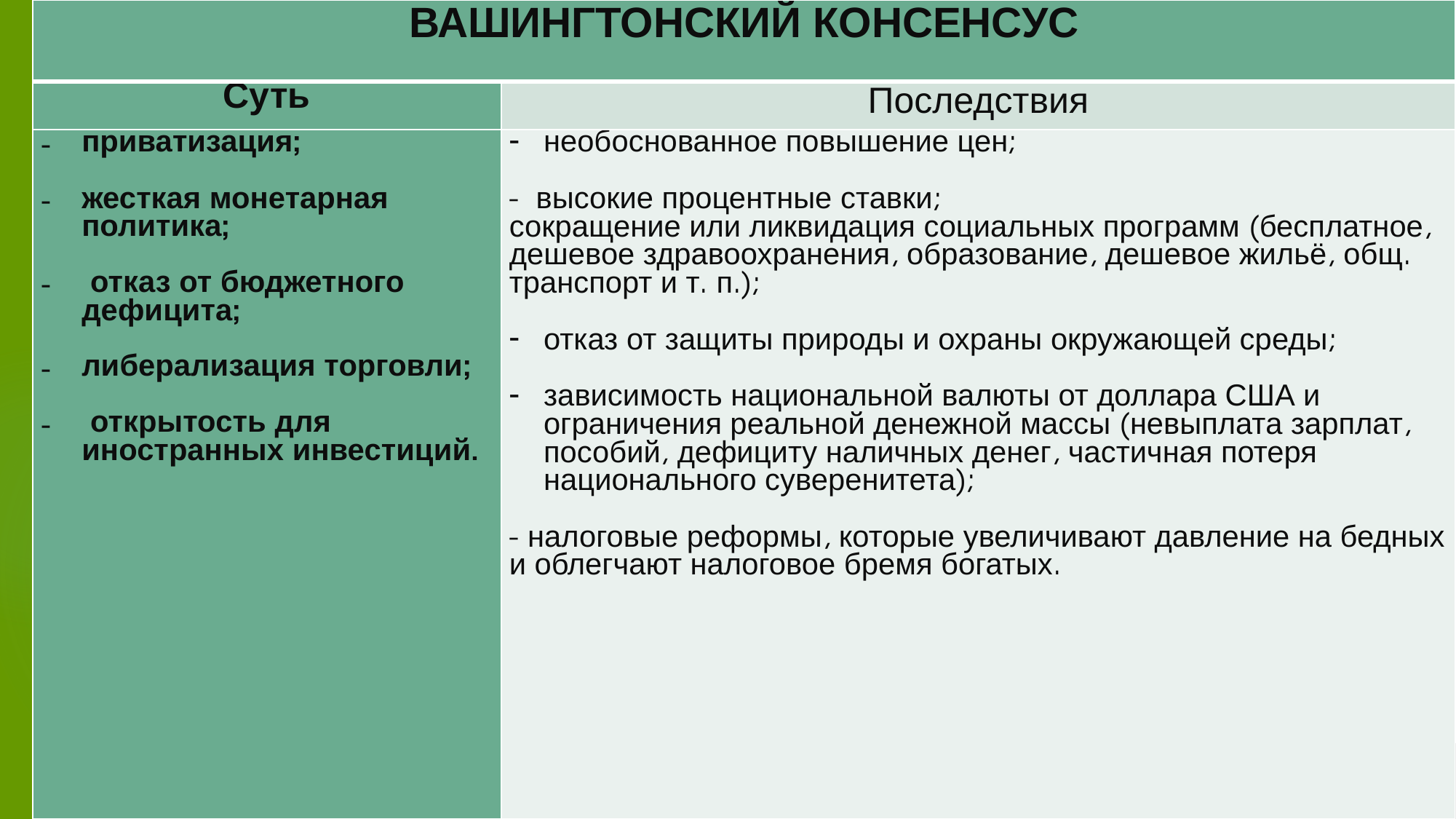

| ВАШИНГТОНСКИЙ КОНСЕНСУС |  |
| --- | --- |
| Суть | Последствия |
| приватизация; жесткая монетарная политика; отказ от бюджетного дефицита; либерализация торговли; открытость для иностранных инвестиций. | необоснованное повышение цен; - высокие процентные ставки; сокращение или ликвидация социальных программ (бесплатное, дешевое здравоохранения, образование, дешевое жильё, общ. транспорт и т. п.); отказ от защиты природы и охраны окружающей среды; зависимость национальной валюты от доллара США и ограничения реальной денежной массы (невыплата зарплат, пособий, дефициту наличных денег, частичная потеря национального суверенитета); - налоговые реформы, которые увеличивают давление на бедных и облегчают налоговое бремя богатых. |